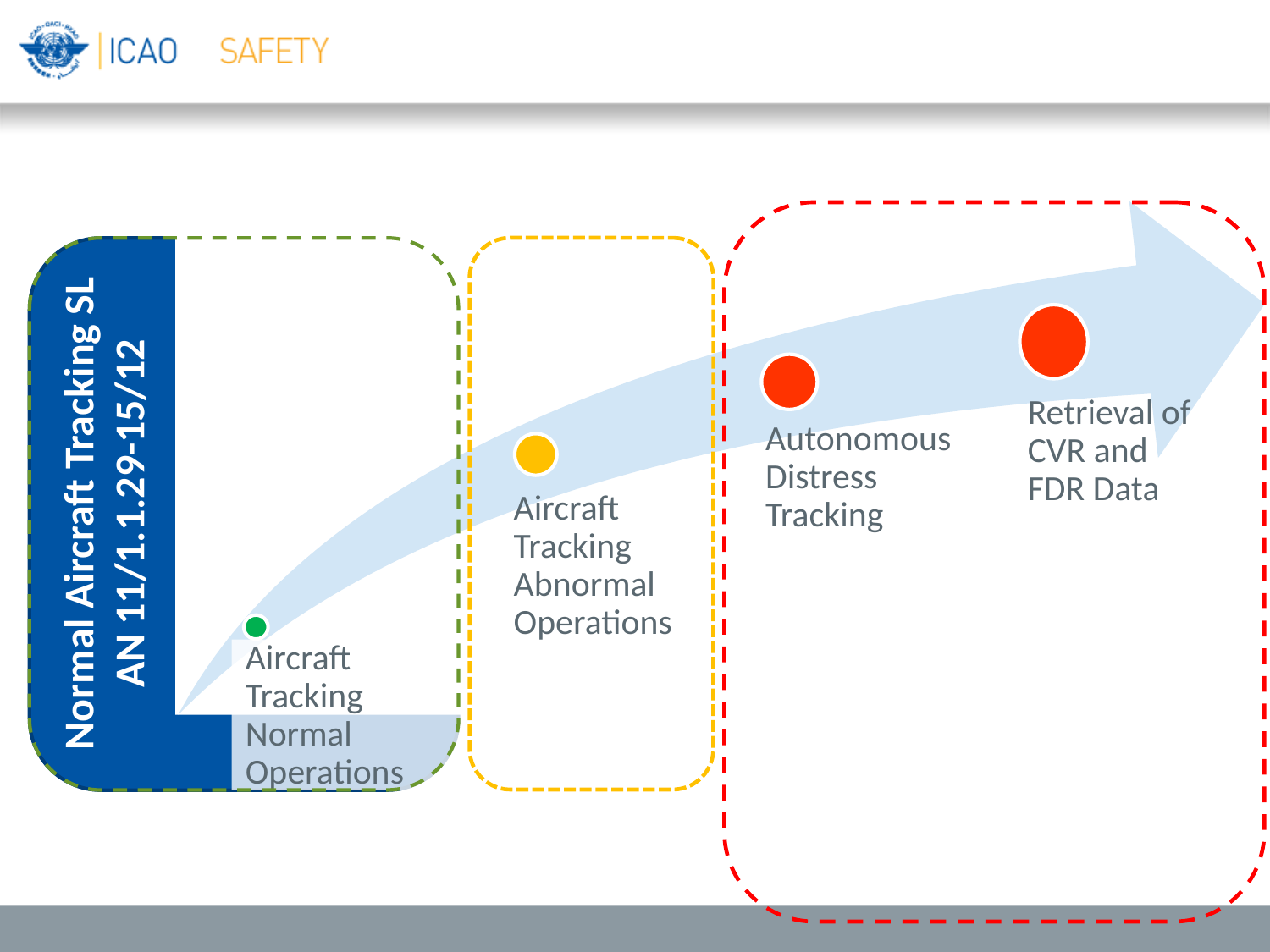

Normal Aircraft Tracking SL
AN 11/1.1.29-15/12

Retrieval of CVR and FDR Data

Autonomous Distress Tracking

Aircraft Tracking Abnormal Operations

Aircraft Tracking Normal Operations